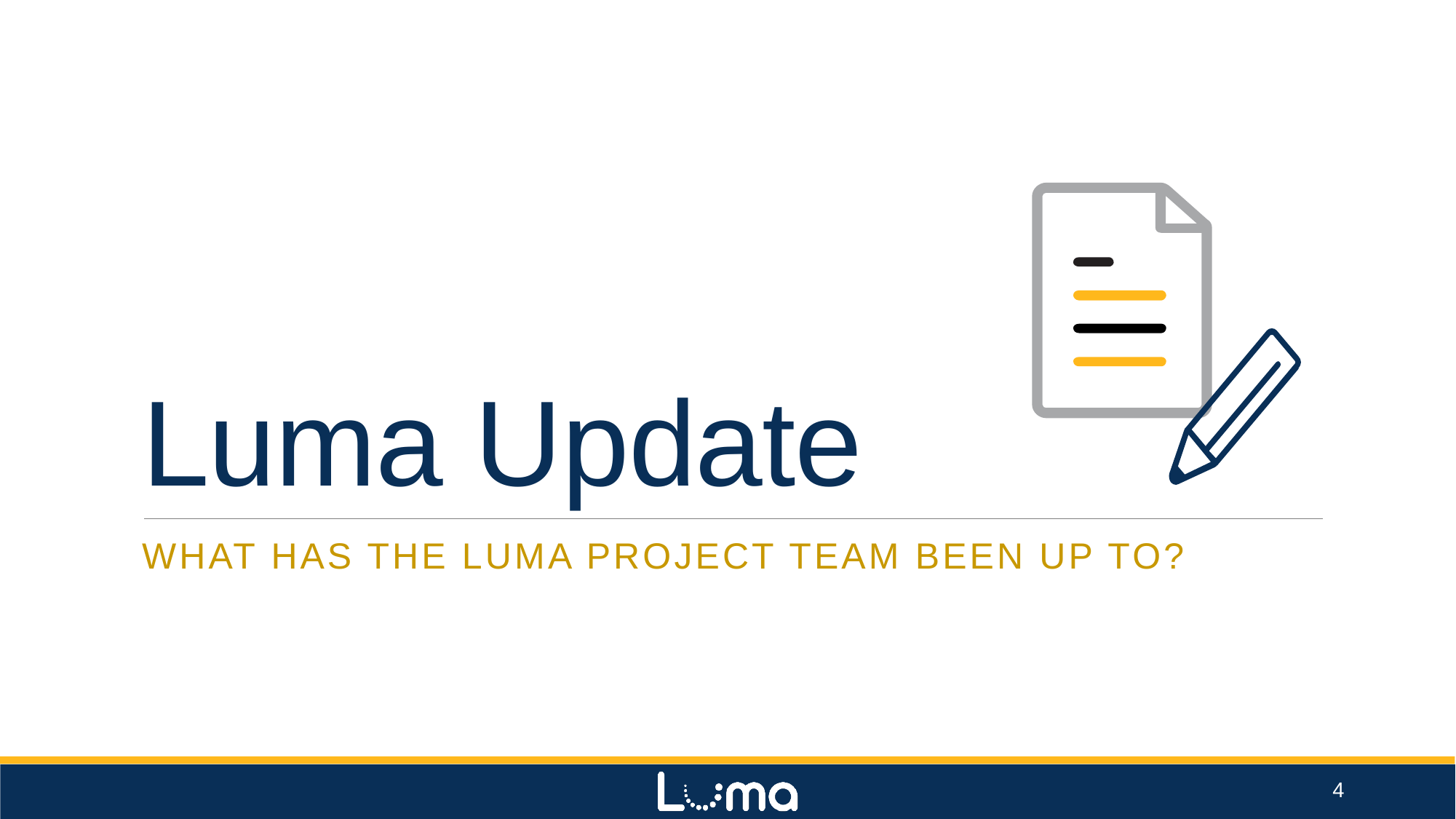

# Luma Update

What has the luma project team been up to?
4